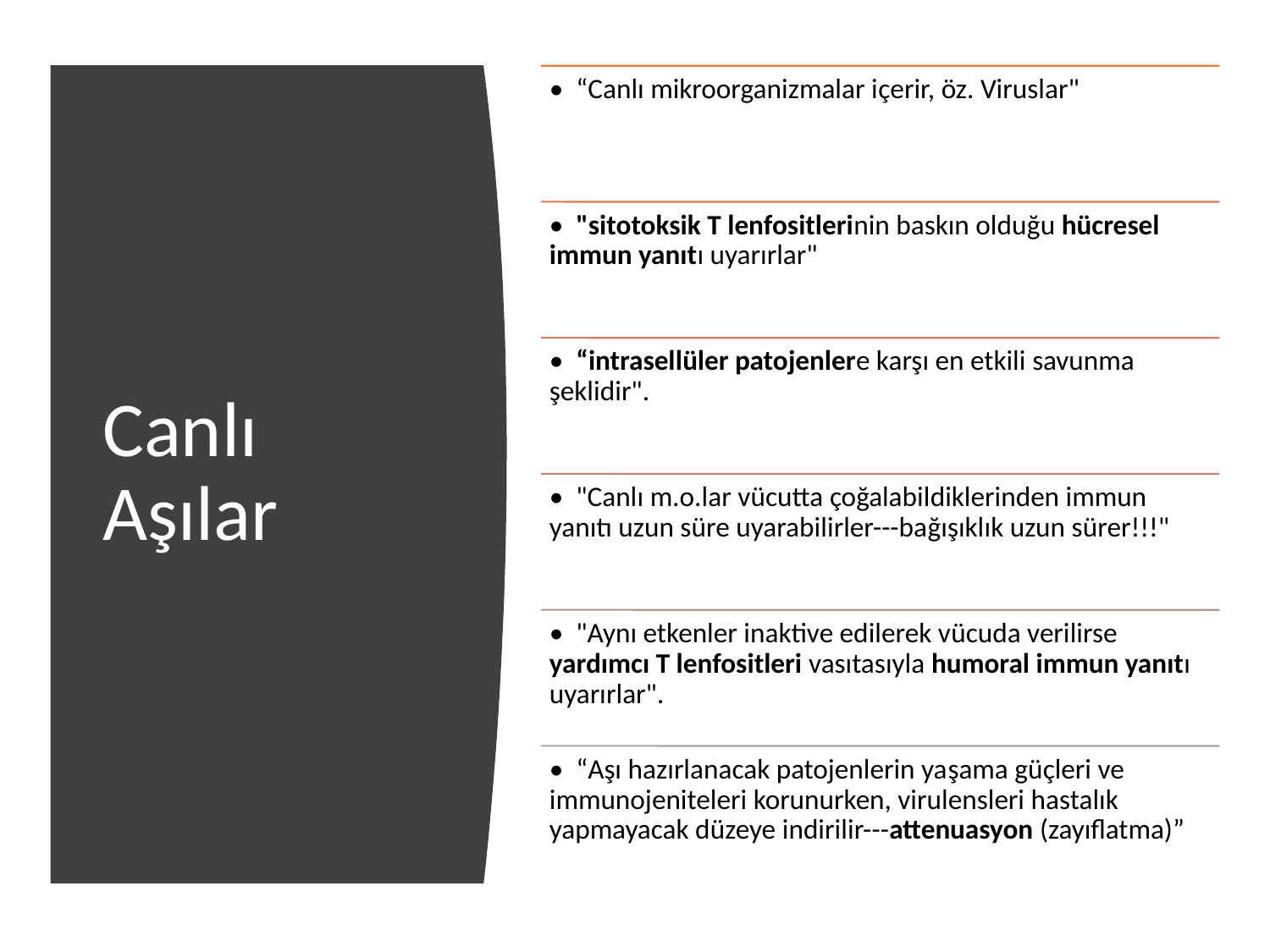

•  “Canlı mikroorganizmalar içerir, öz. Viruslar"
•  "sitotoksik T lenfositlerinin baskın olduğu hücresel immun yanıtı uyarırlar"
•  “intrasellüler patojenlere karşı en etkili savunma şeklidir".
•  "Canlı m.o.lar vücutta çoğalabildiklerinden immun yanıtı uzun süre uyarabilirler---bağışıklık uzun sürer!!!"
•  "Aynı etkenler inaktive edilerek vücuda verilirse yardımcı T lenfositleri vasıtasıyla humoral immun yanıtı uyarırlar".
•  “Aşı hazırlanacak patojenlerin yaşama güçleri ve immunojeniteleri korunurken, virulensleri hastalık yapmayacak düzeye indirilir---attenuasyon (zayıflatma)”

# Canlı Aşılar